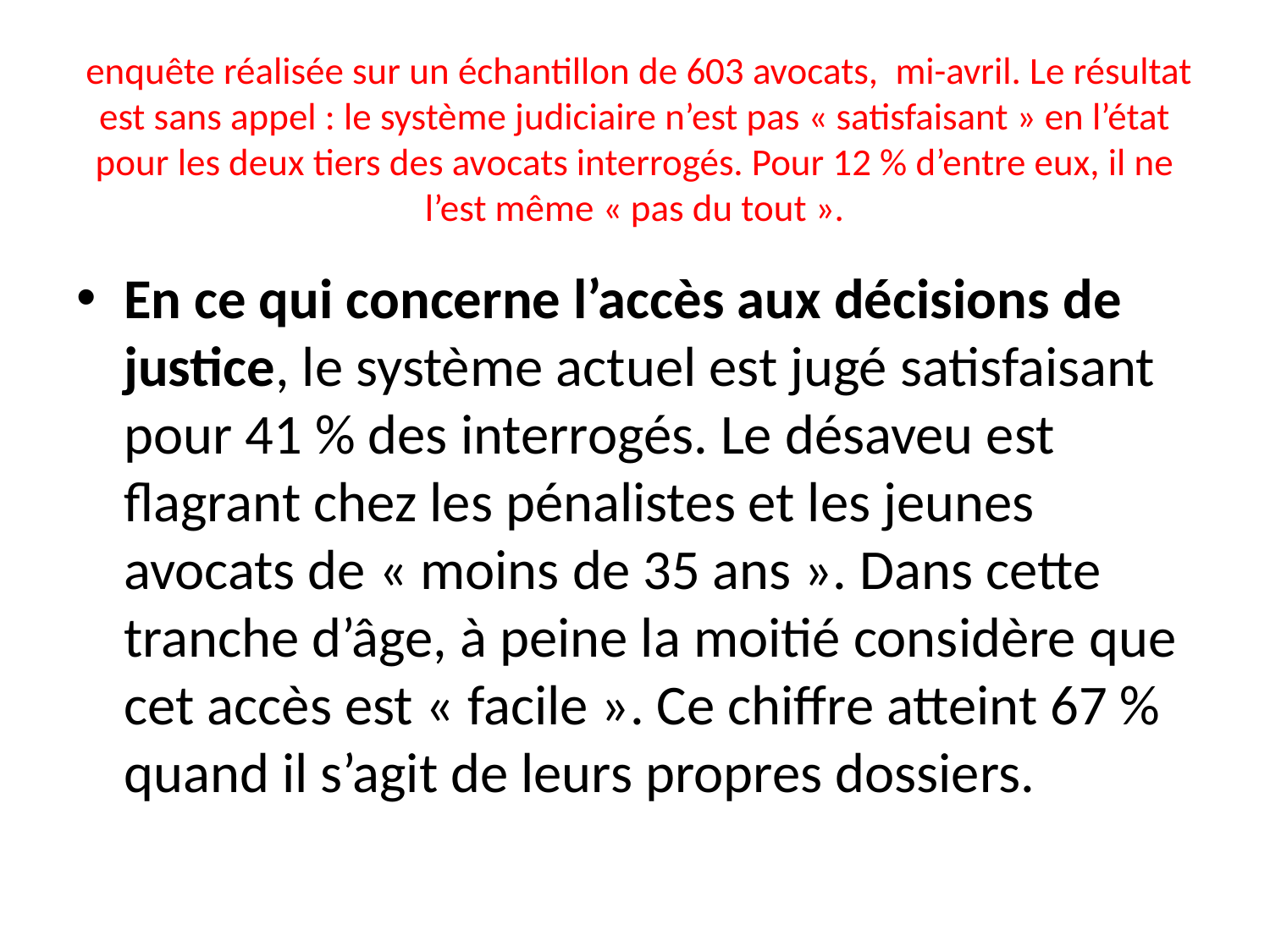

# enquête réalisée sur un échantillon de 603 avocats,  mi-avril. Le résultat est sans appel : le système judiciaire n’est pas « satisfaisant » en l’état pour les deux tiers des avocats interrogés. Pour 12 % d’entre eux, il ne l’est même « pas du tout ».
En ce qui concerne l’accès aux décisions de justice, le système actuel est jugé satisfaisant pour 41 % des interrogés. Le désaveu est flagrant chez les pénalistes et les jeunes avocats de « moins de 35 ans ». Dans cette tranche d’âge, à peine la moitié considère que cet accès est « facile ». Ce chiffre atteint 67 % quand il s’agit de leurs propres dossiers.